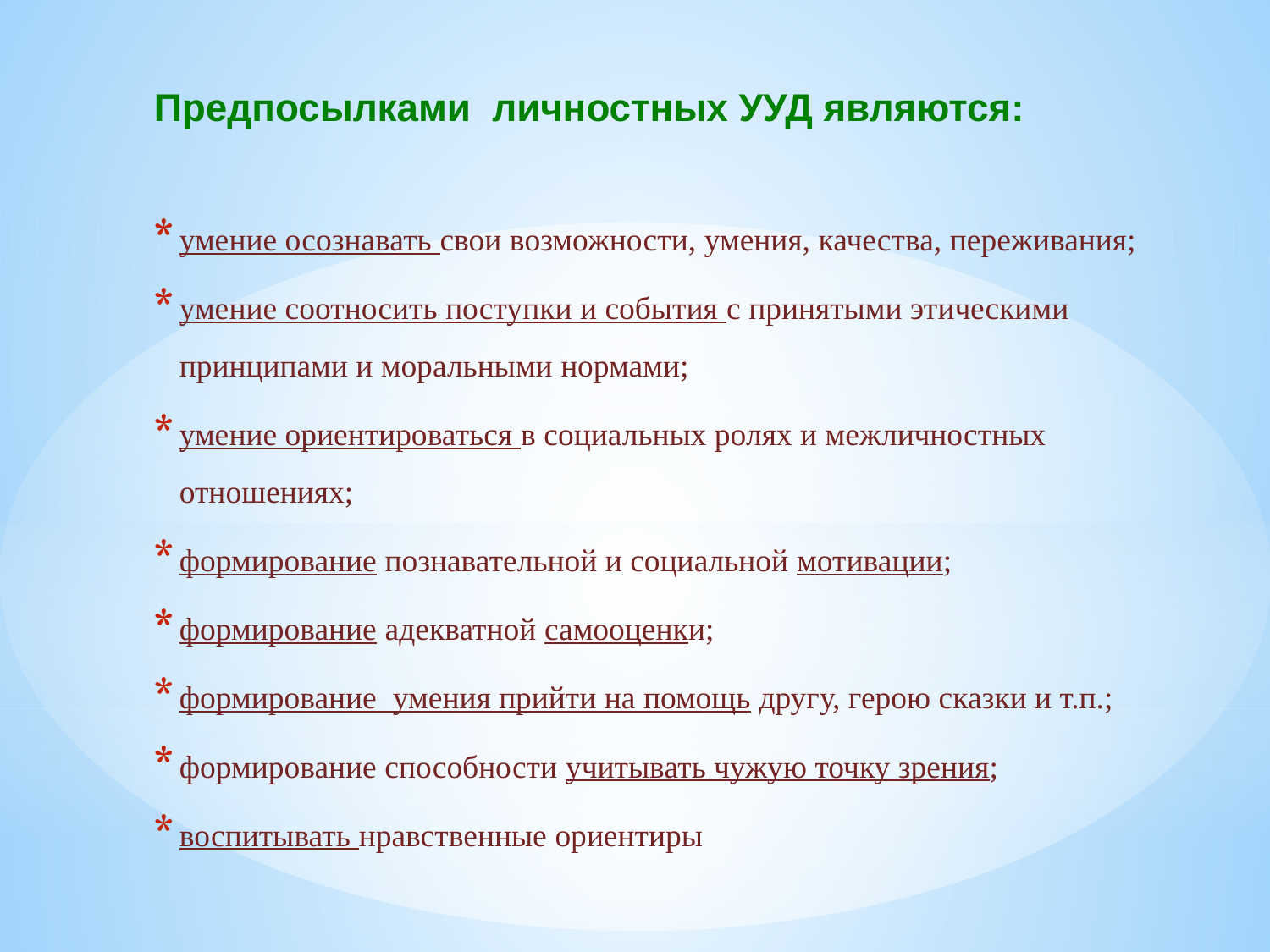

Предпосылками  личностных УУД являются:

умение осознавать свои возможности, умения, качества, переживания;
умение соотносить поступки и события с принятыми этическими принципами и моральными нормами;
умение ориентироваться в социальных ролях и межличностных отношениях;
формирование познавательной и социальной мотивации;
формирование адекватной самооценки;
формирование  умения прийти на помощь другу, герою сказки и т.п.;
формирование способности учитывать чужую точку зрения;
воспитывать нравственные ориентиры